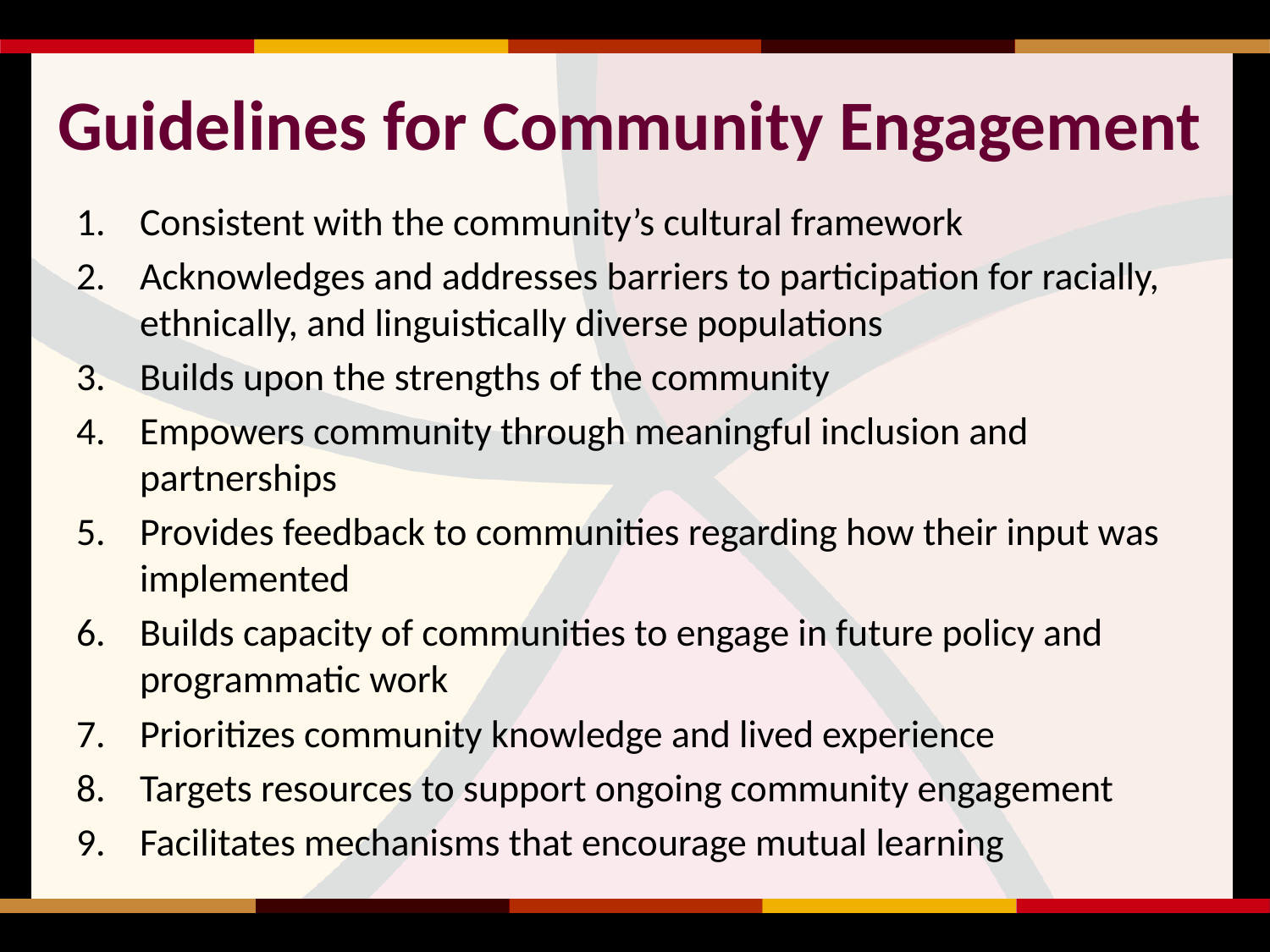

# Guidelines for Community Engagement
Consistent with the community’s cultural framework
Acknowledges and addresses barriers to participation for racially, ethnically, and linguistically diverse populations
Builds upon the strengths of the community
Empowers community through meaningful inclusion and partnerships
Provides feedback to communities regarding how their input was implemented
Builds capacity of communities to engage in future policy and programmatic work
Prioritizes community knowledge and lived experience
Targets resources to support ongoing community engagement
Facilitates mechanisms that encourage mutual learning